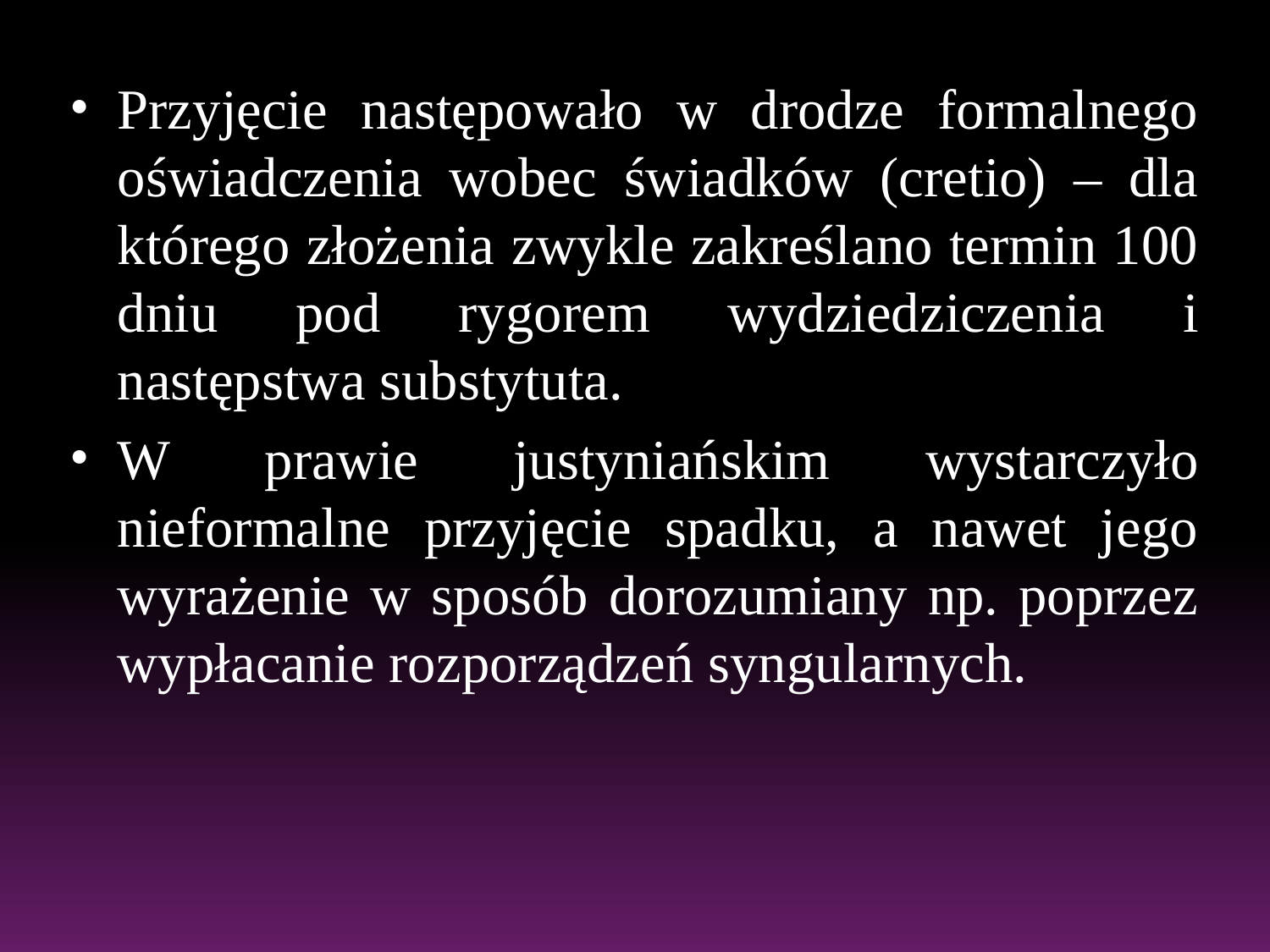

Przyjęcie następowało w drodze formalnego oświadczenia wobec świadków (cretio) – dla którego złożenia zwykle zakreślano termin 100 dniu pod rygorem wydziedziczenia i następstwa substytuta.
W prawie justyniańskim wystarczyło nieformalne przyjęcie spadku, a nawet jego wyrażenie w sposób dorozumiany np. poprzez wypłacanie rozporządzeń syngularnych.